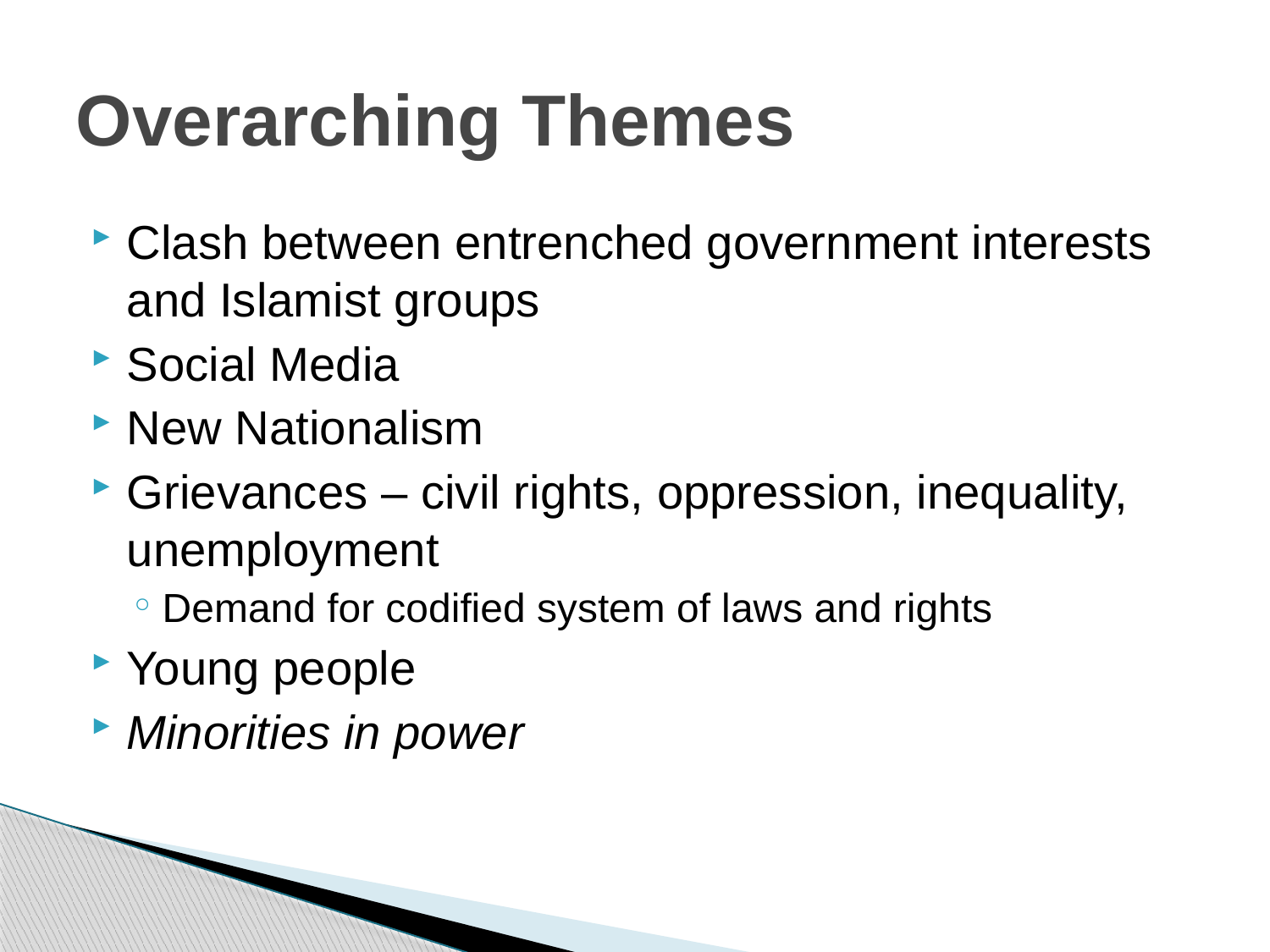

# Overarching Themes
Clash between entrenched government interests and Islamist groups
Social Media
New Nationalism
Grievances – civil rights, oppression, inequality, unemployment
Demand for codified system of laws and rights
Young people
Minorities in power